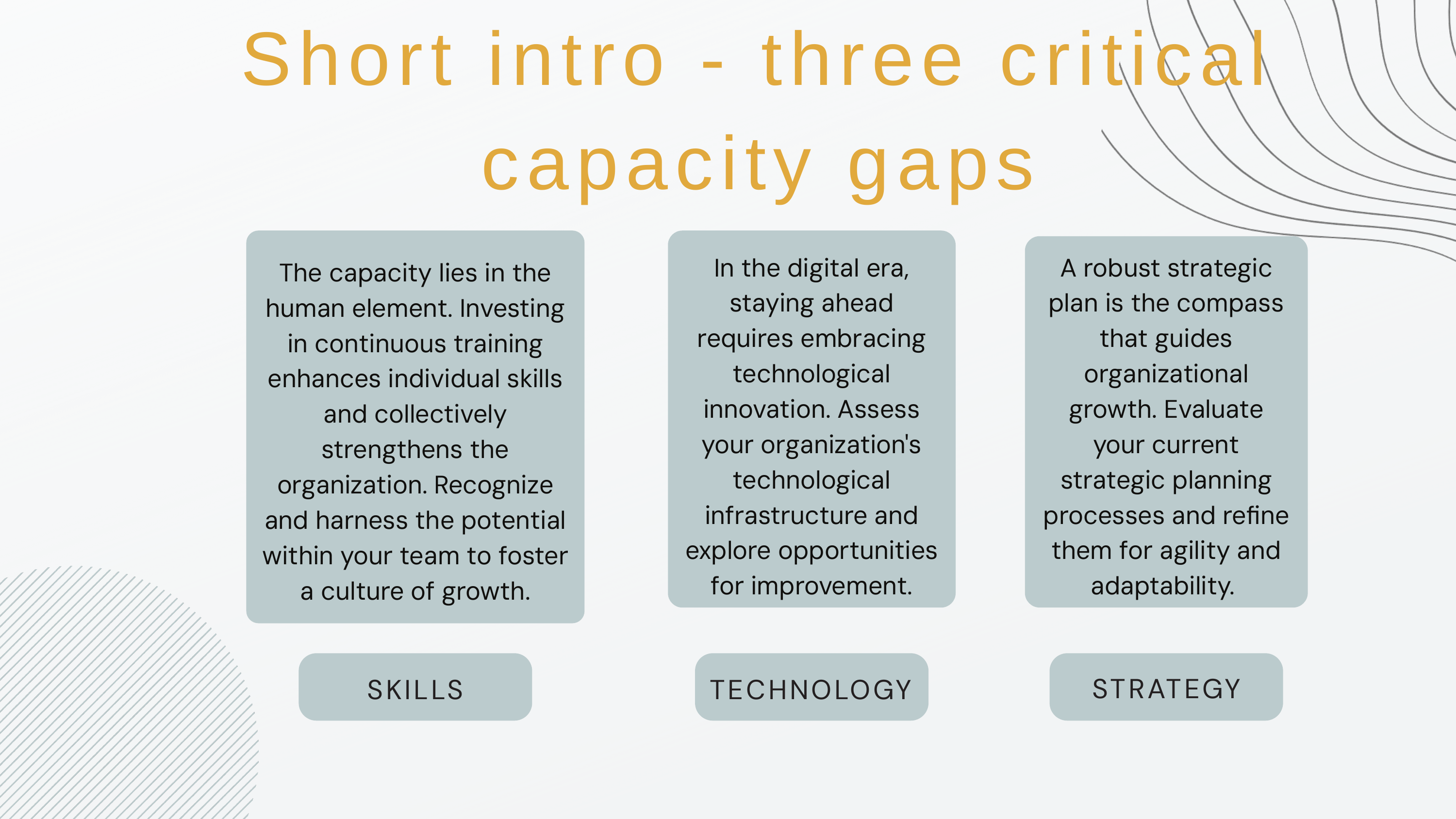

Short intro - three critical capacity gaps

In the digital era, staying ahead requires embracing technological innovation. Assess your organization's technological infrastructure and explore opportunities for improvement.
A robust strategic plan is the compass that guides organizational growth. Evaluate your current strategic planning processes and refine them for agility and adaptability.
The capacity lies in the human element. Investing in continuous training enhances individual skills and collectively strengthens the organization. Recognize and harness the potential within your team to foster a culture of growth.

STRATEGY
SKILLS
TECHNOLOGY